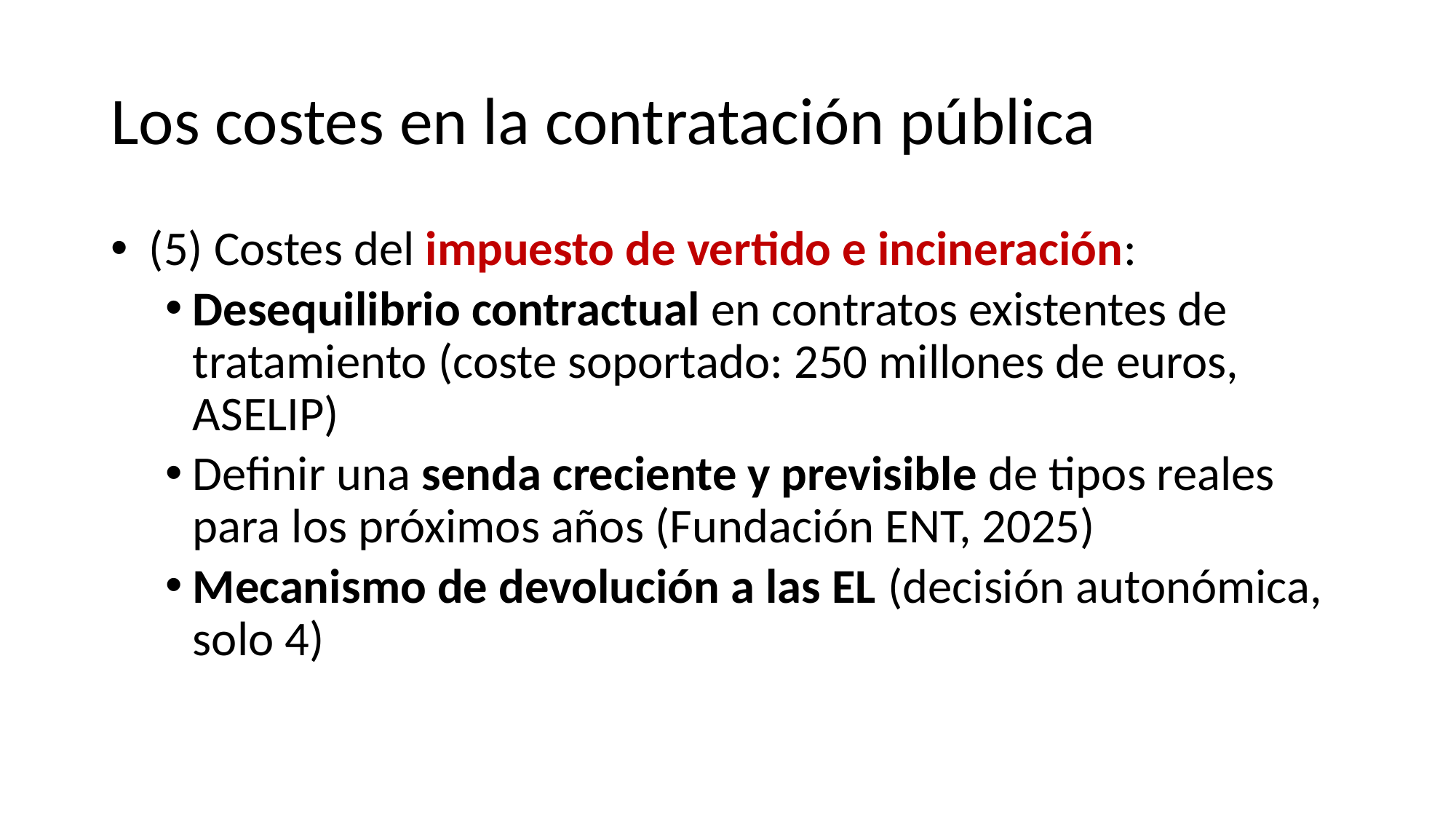

# Los costes en la contratación pública
 (5) Costes del impuesto de vertido e incineración:
Desequilibrio contractual en contratos existentes de tratamiento (coste soportado: 250 millones de euros, ASELIP)
Definir una senda creciente y previsible de tipos reales para los próximos años (Fundación ENT, 2025)
Mecanismo de devolución a las EL (decisión autonómica, solo 4)